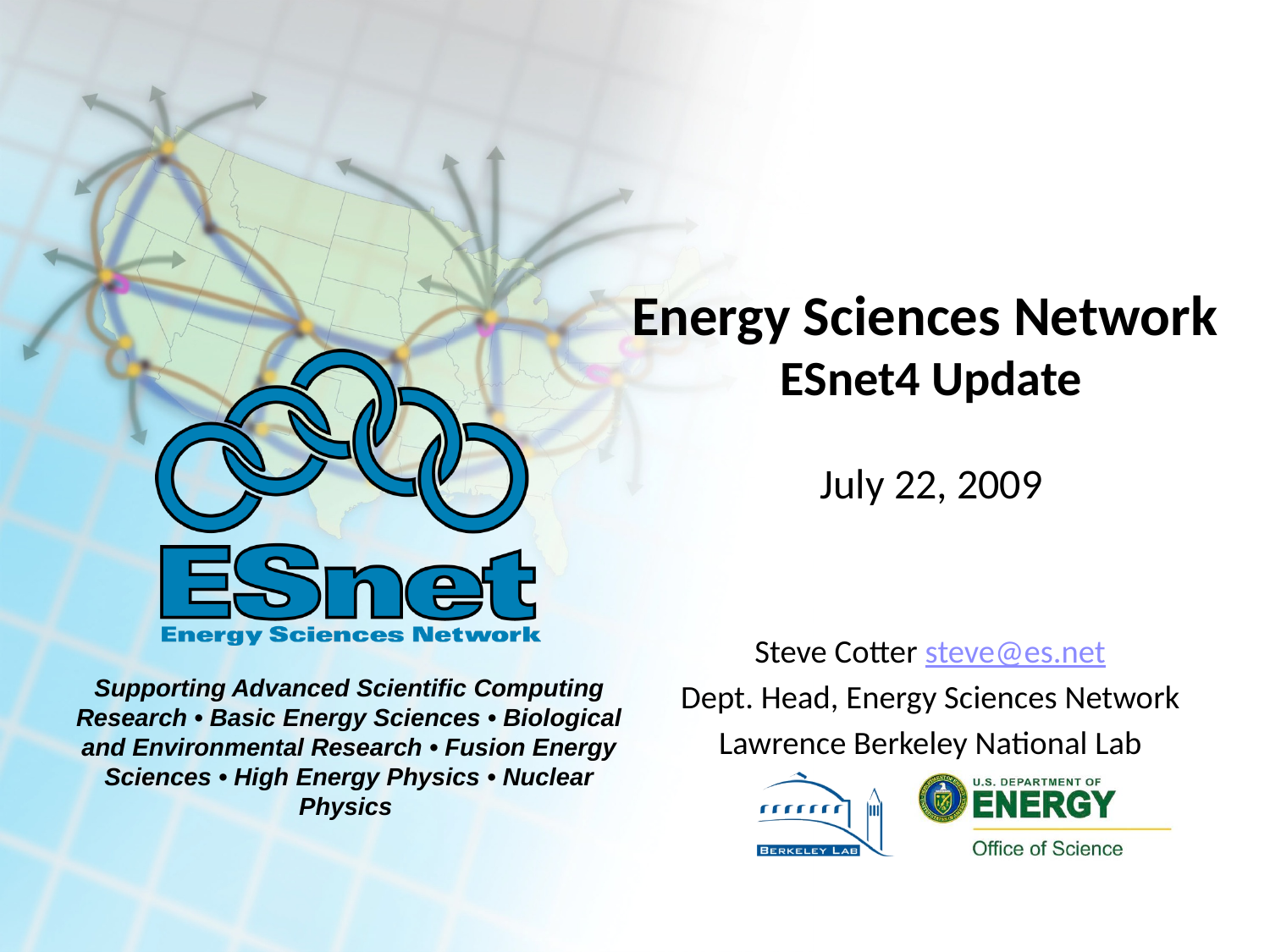

# Energy Sciences Network ESnet4 Update July 22, 2009
Steve Cotter steve@es.net
Dept. Head, Energy Sciences Network
Lawrence Berkeley National Lab